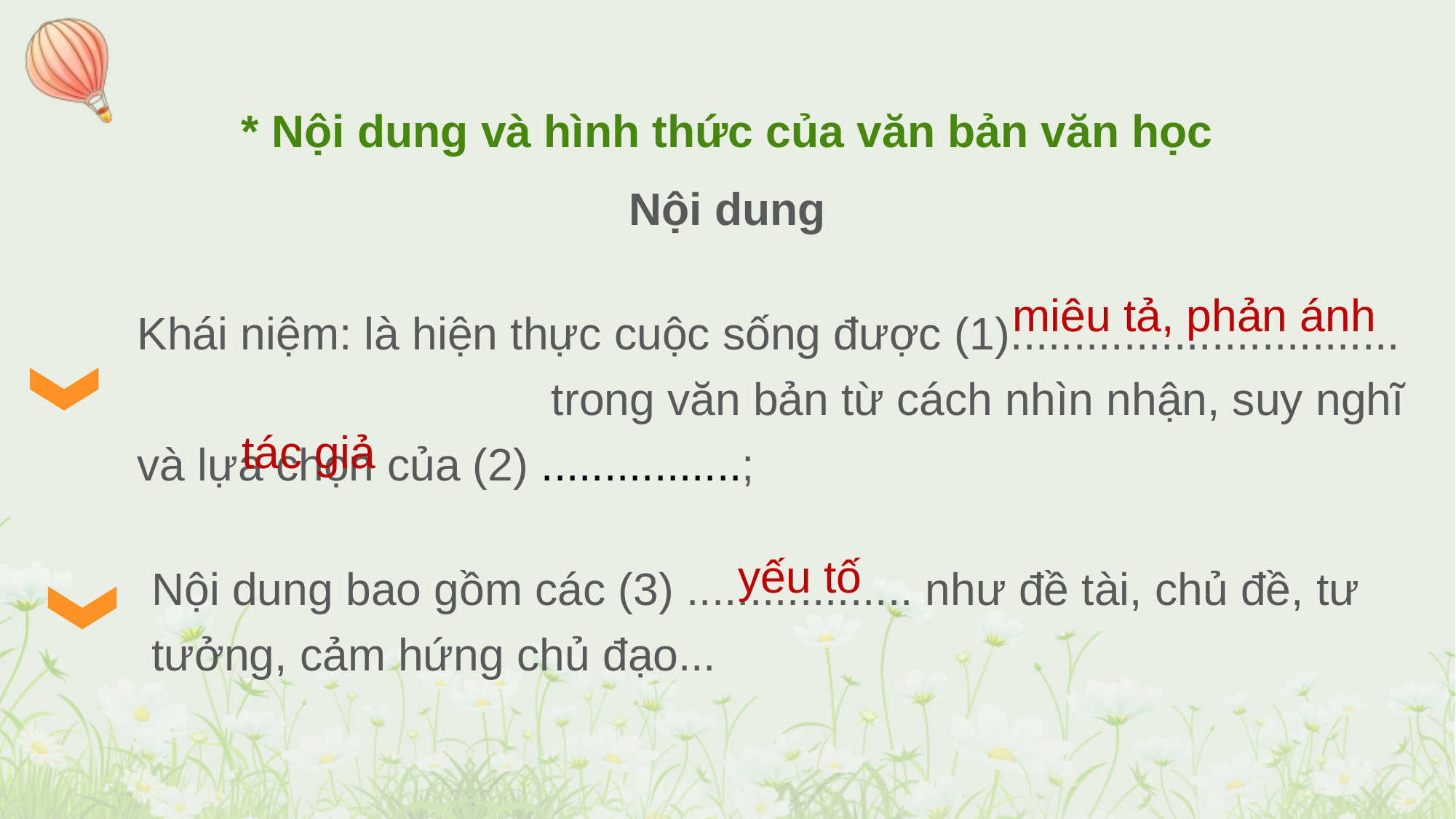

# * Nội dung và hình thức của văn bản văn học
Nội dung
miêu tả, phản ánh
Khái niệm: là hiện thực cuộc sống được (1)...............................                                   trong văn bản từ cách nhìn nhận, suy nghĩ và lựa chọn của (2) ................;

tác giả
yếu tố
Nội dung bao gồm các (3) .................. như đề tài, chủ đề, tư tưởng, cảm hứng chủ đạo...